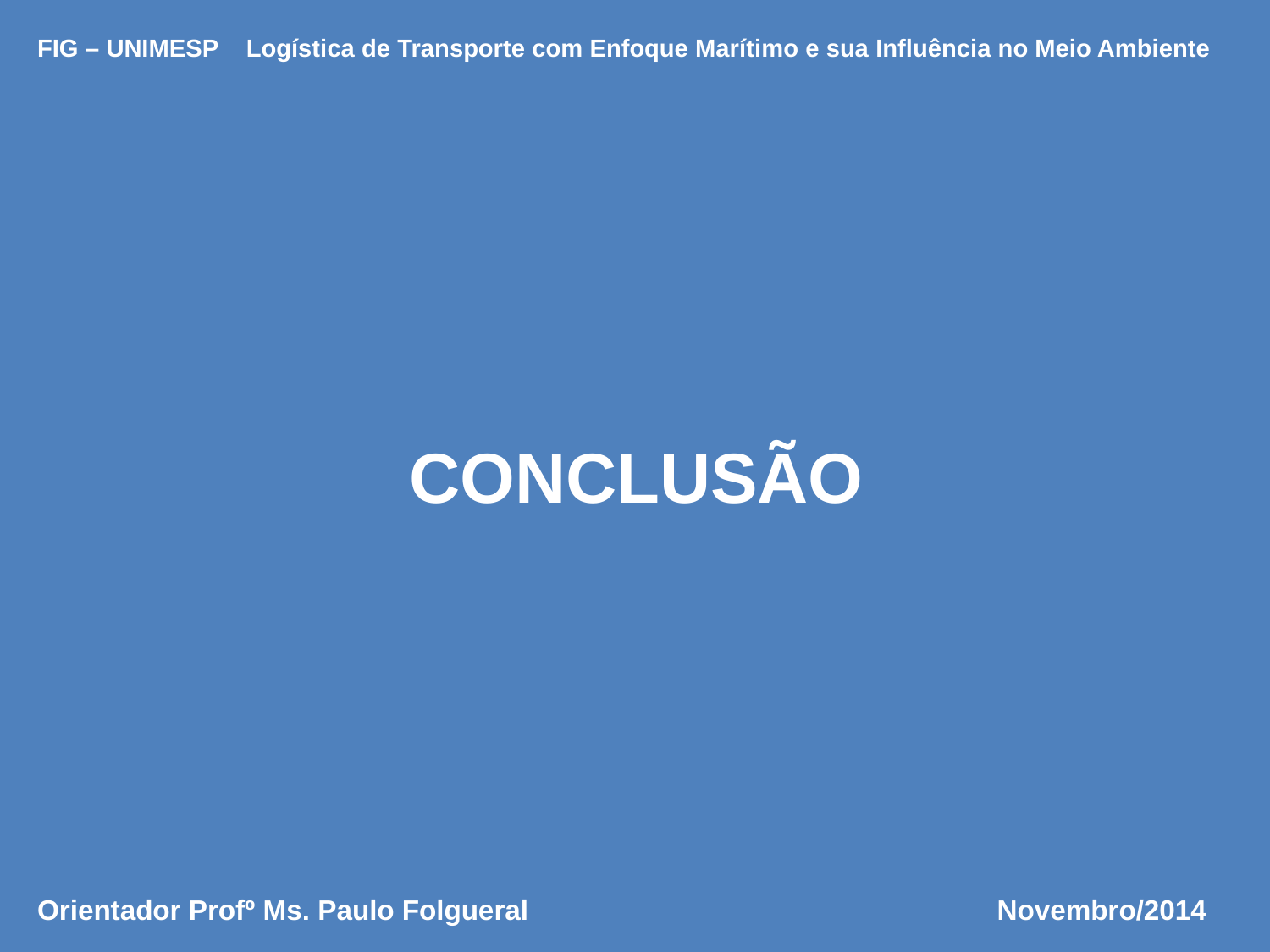

FIG – UNIMESP    Logística de Transporte com Enfoque Marítimo e sua Influência no Meio Ambiente
# CONCLUSÃO
Orientador Profº Ms. Paulo Folgueral                                                            Novembro/2014